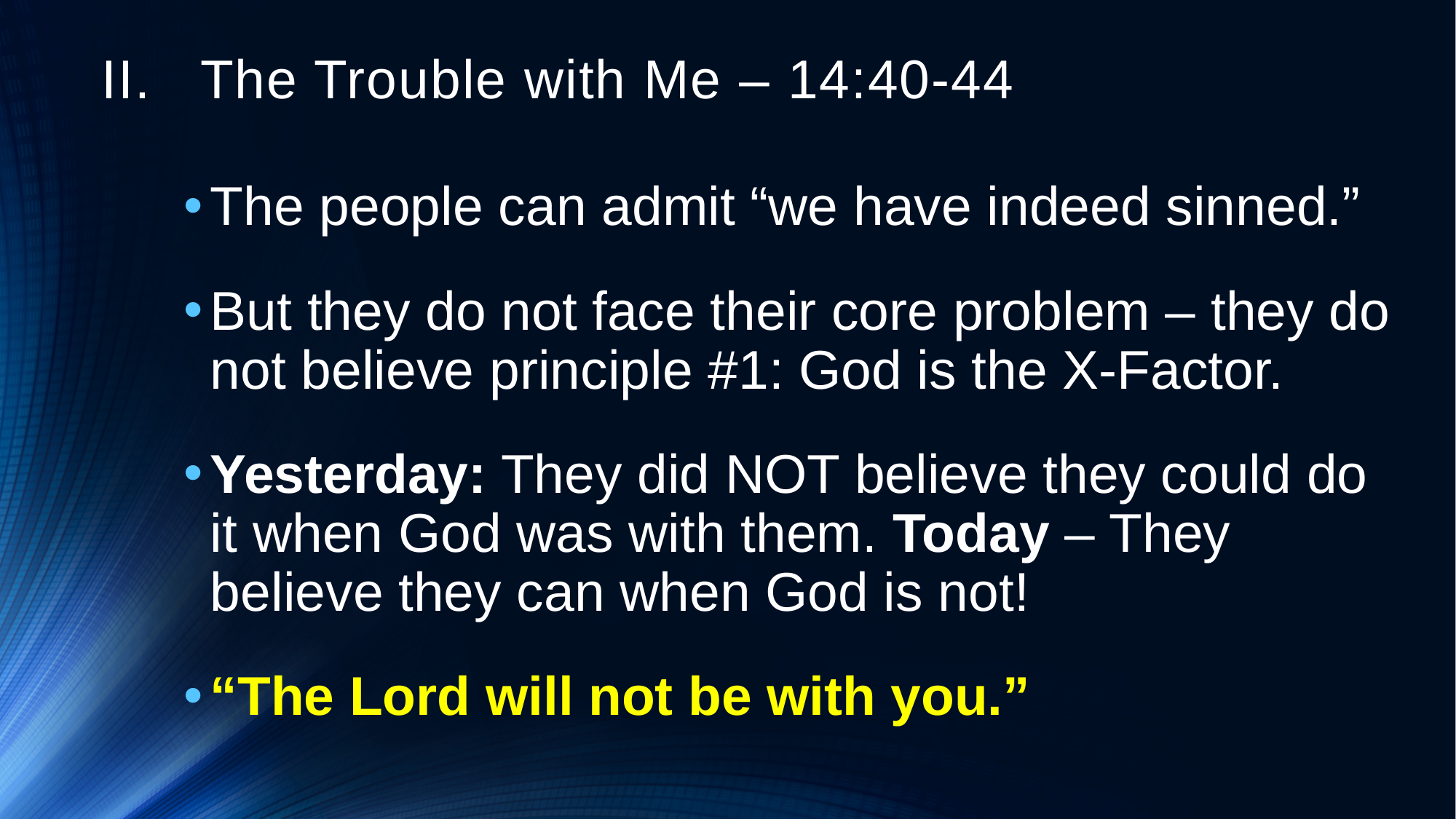

# II.   The Trouble with Me – 14:40-44
The people can admit “we have indeed sinned.”
But they do not face their core problem – they do not believe principle #1: God is the X-Factor.
Yesterday: They did NOT believe they could do it when God was with them. Today – They believe they can when God is not!
“The Lord will not be with you.”